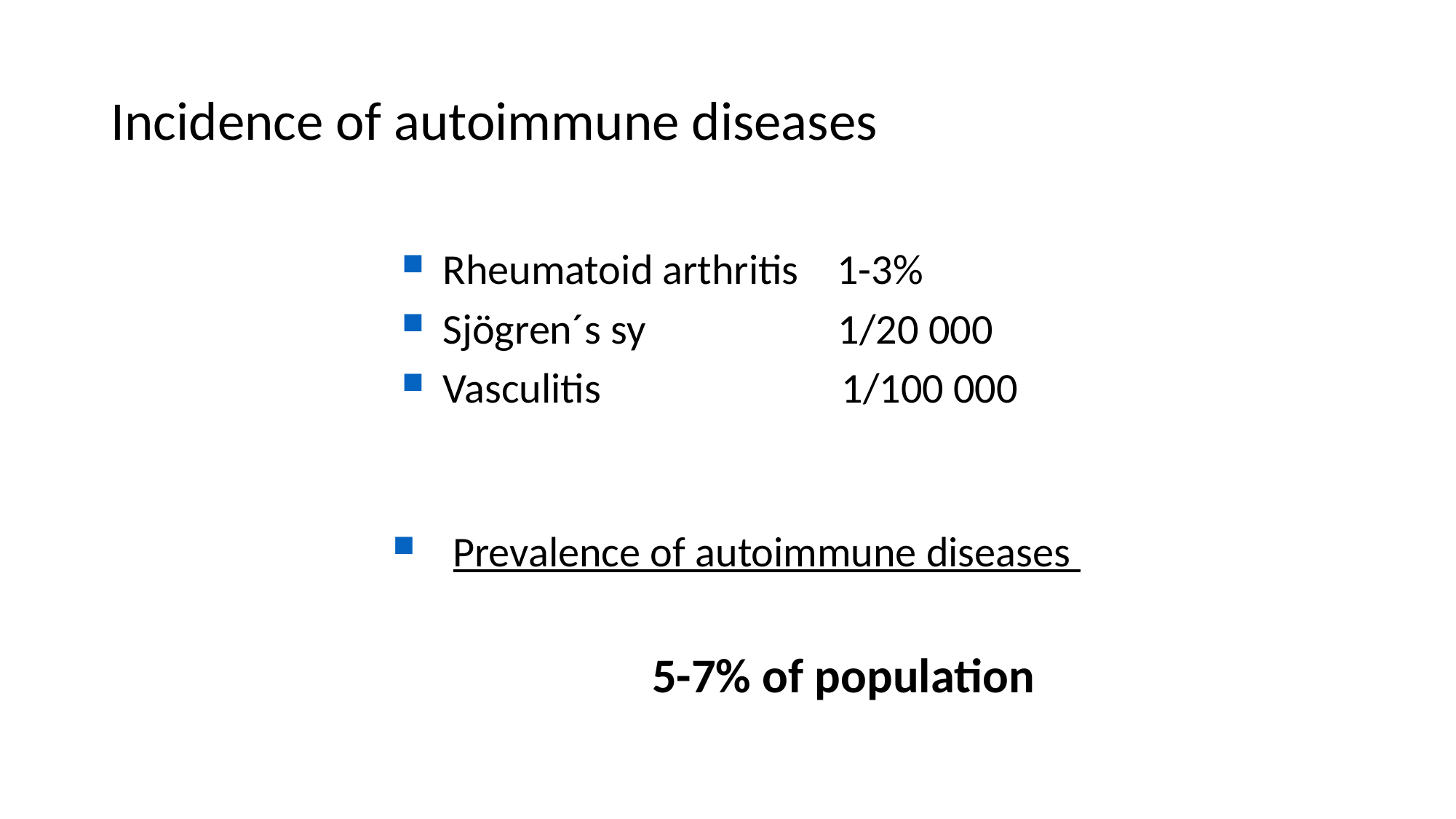

# Incidence of autoimmune diseases
Rheumatoid arthritis    1-3%
Sjögren´s sy                    1/20 000
Vasculitis                         1/100 000

  Prevalence of autoimmune diseases

			5-7% of population